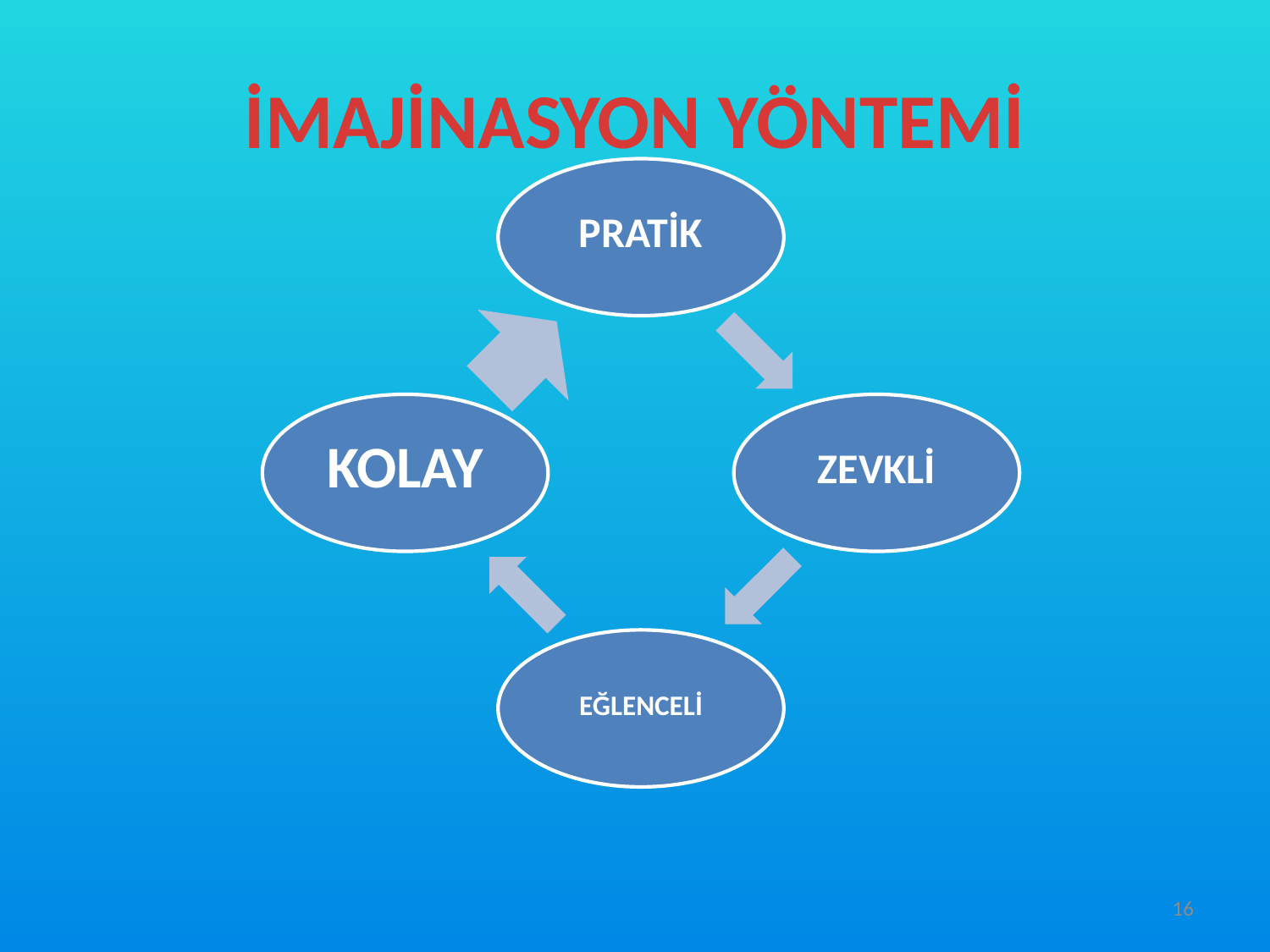

# İMAJİNASYON YÖNTEMİ
PRATİK
ZEVKLİ
EĞLENCELİ
KOLAY
16